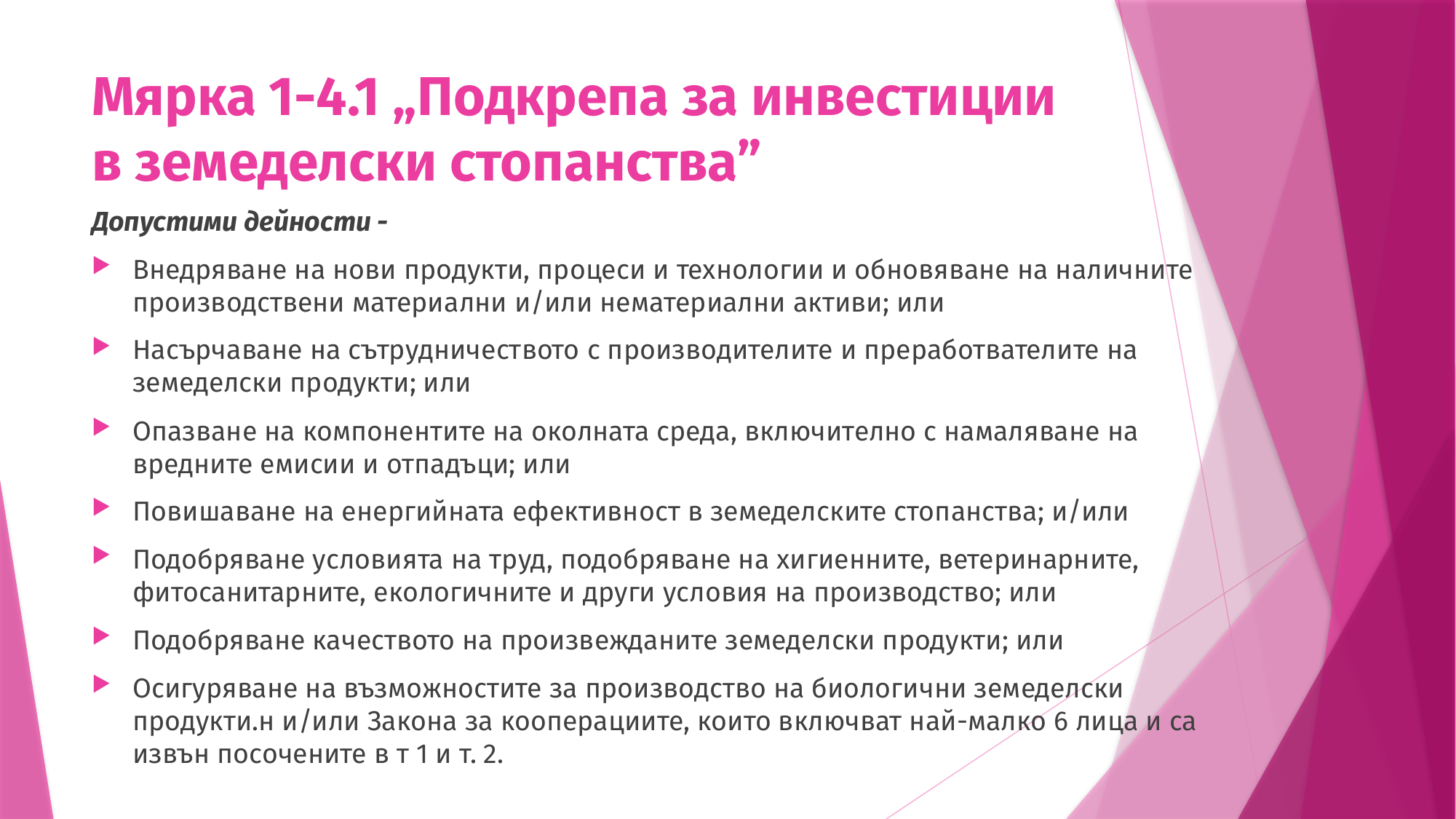

# Мярка 1-4.1 „Подкрепа за инвестиции в земеделски стопанства”
Допустими дейности -
Внедряване на нови продукти, процеси и технологии и обновяване на наличните производствени материални и/или нематериални активи; или
Насърчаване на сътрудничеството с производителите и преработвателите на земеделски продукти; или
Опазване на компонентите на околната среда, включително с намаляване на вредните емисии и отпадъци; или
Повишаване на енергийната ефективност в земеделските стопанства; и/или
Подобряване условията на труд, подобряване на хигиенните, ветеринарните, фитосанитарните, екологичните и други условия на производство; или
Подобряване качеството на произвежданите земеделски продукти; или
Осигуряване на възможностите за производство на биологични земеделски продукти.н и/или Закона за кооперациите, които включват най-малко 6 лица и са извън посочените в т 1 и т. 2.